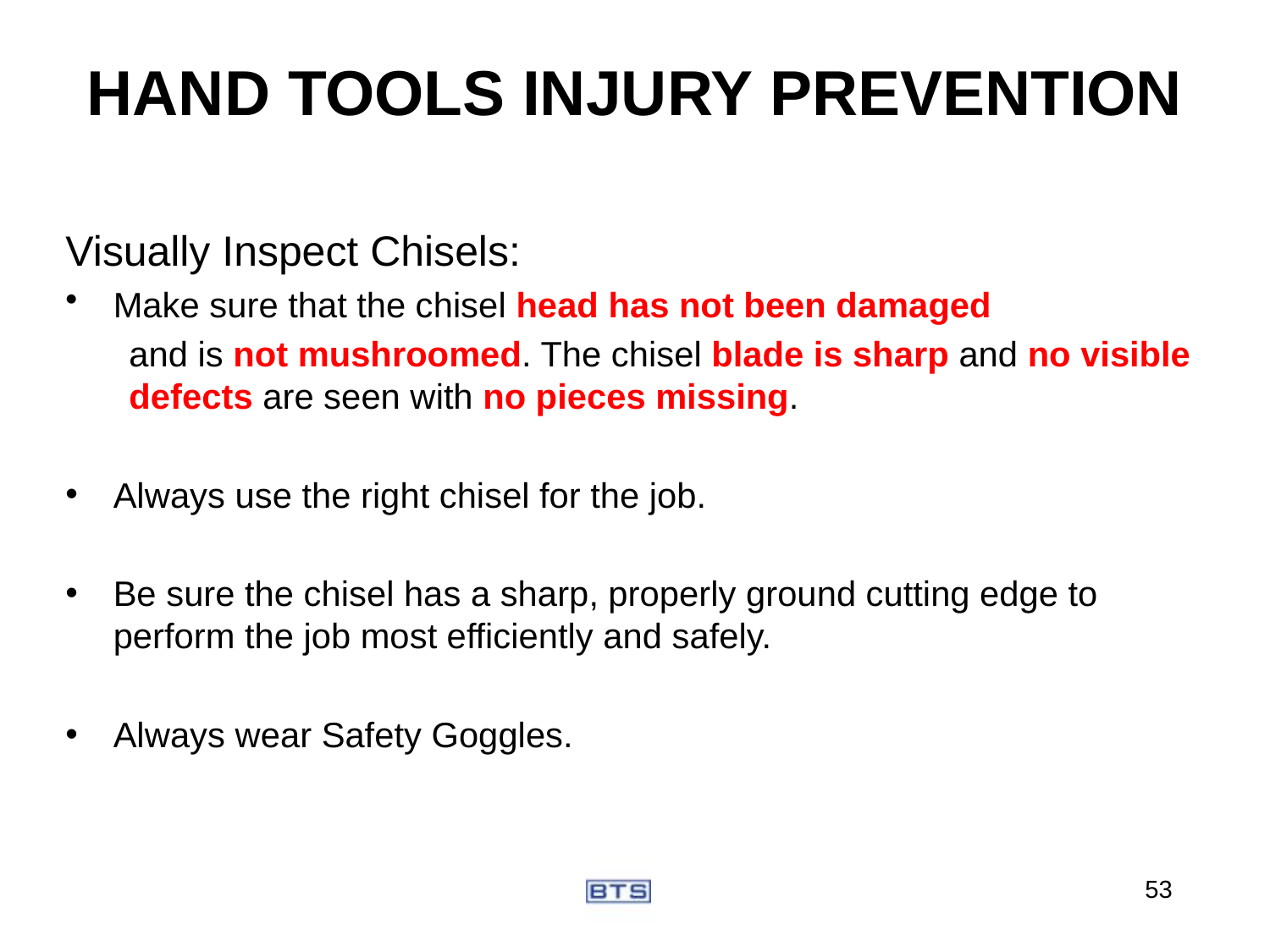

# HAND TOOLS INJURY PREVENTION

Visually Inspect Chisels:
Make sure that the chisel head has not been damaged
and is not mushroomed. The chisel blade is sharp and no visible defects are seen with no pieces missing.

Always use the right chisel for the job.

Be sure the chisel has a sharp, properly ground cutting edge to perform the job most efficiently and safely.

Always wear Safety Goggles.

53